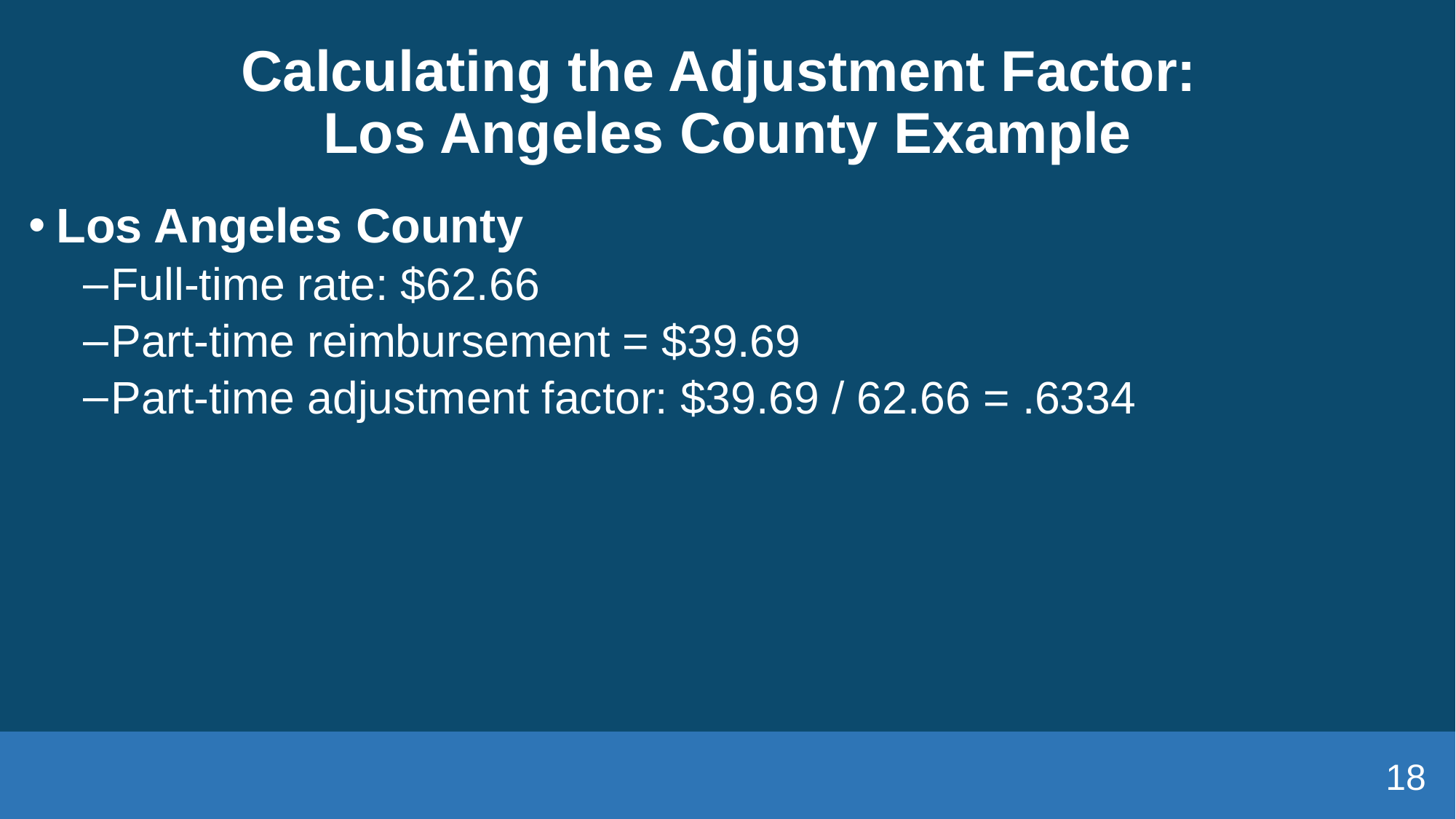

# Calculating the Adjustment Factor: Los Angeles County Example
Los Angeles County
Full-time rate: $62.66
Part-time reimbursement = $39.69
Part-time adjustment factor: $39.69 / 62.66 = .6334

18